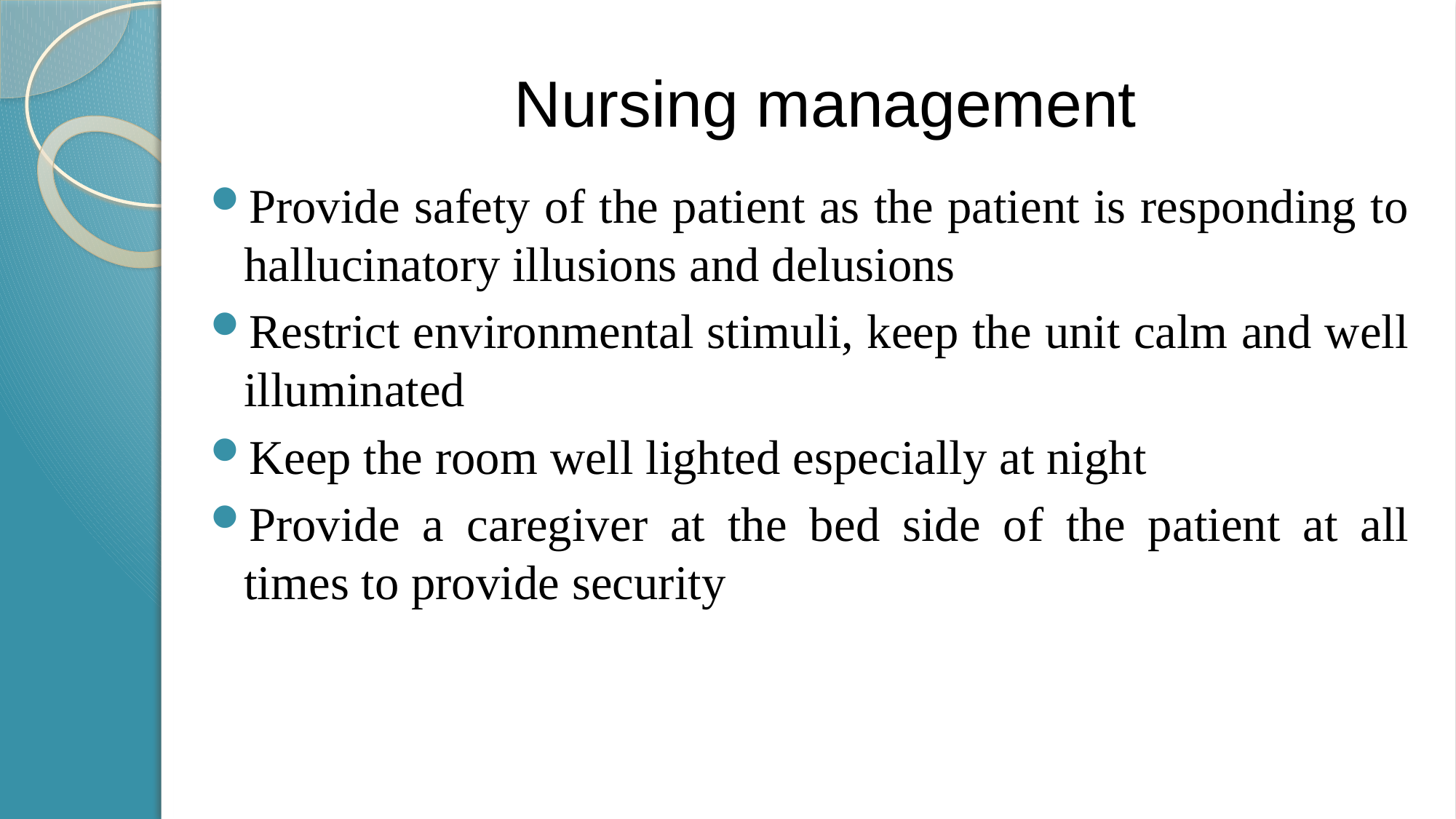

# Nursing management
Provide safety of the patient as the patient is responding to hallucinatory illusions and delusions
Restrict environmental stimuli, keep the unit calm and well illuminated
Keep the room well lighted especially at night
Provide a caregiver at the bed side of the patient at all times to provide security